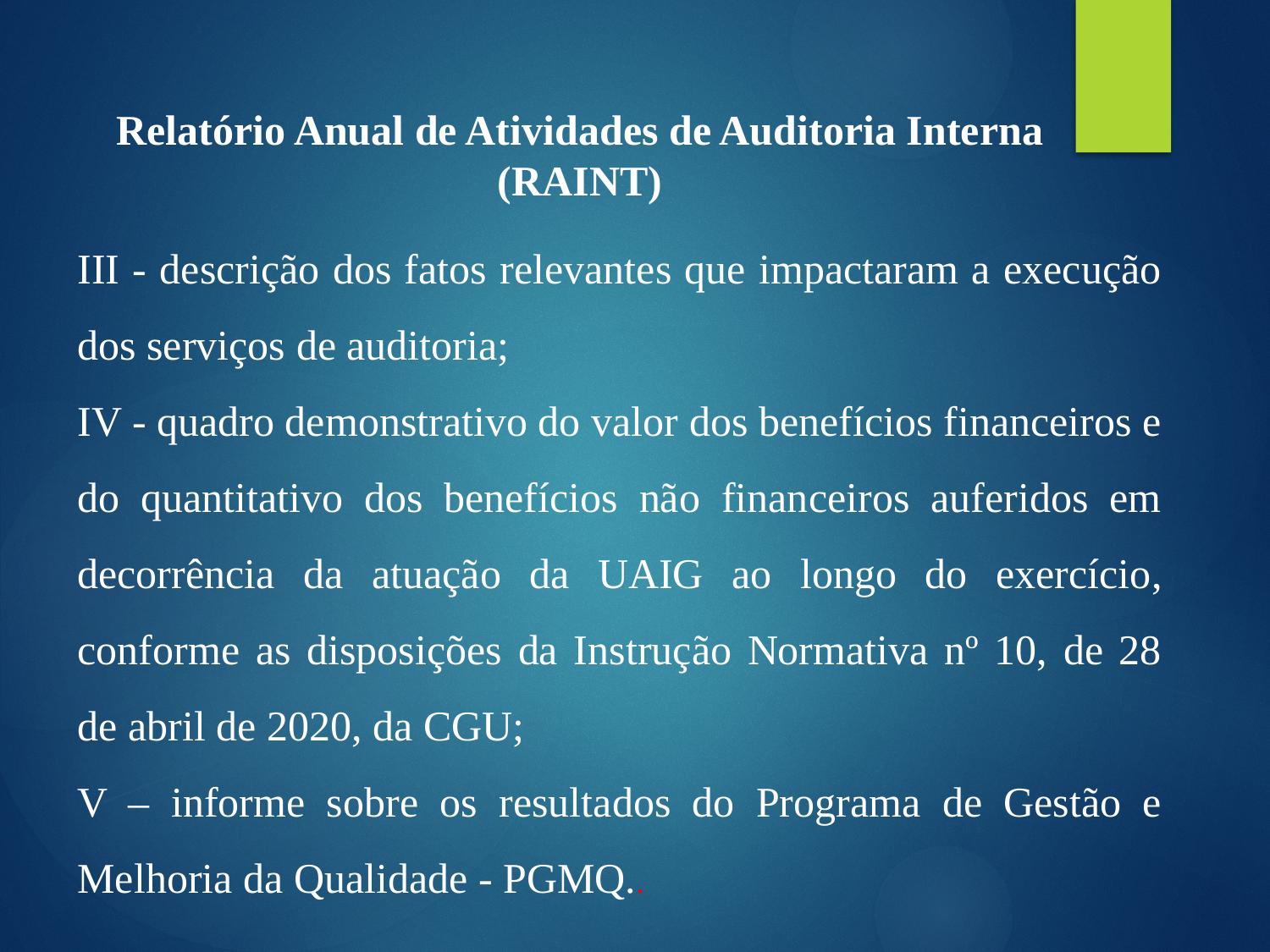

Relatório Anual de Atividades de Auditoria Interna (RAINT)
III - descrição dos fatos relevantes que impactaram a execução dos serviços de auditoria;
IV - quadro demonstrativo do valor dos benefícios financeiros e do quantitativo dos benefícios não financeiros auferidos em decorrência da atuação da UAIG ao longo do exercício, conforme as disposições da Instrução Normativa nº 10, de 28 de abril de 2020, da CGU;
V – informe sobre os resultados do Programa de Gestão e Melhoria da Qualidade - PGMQ..